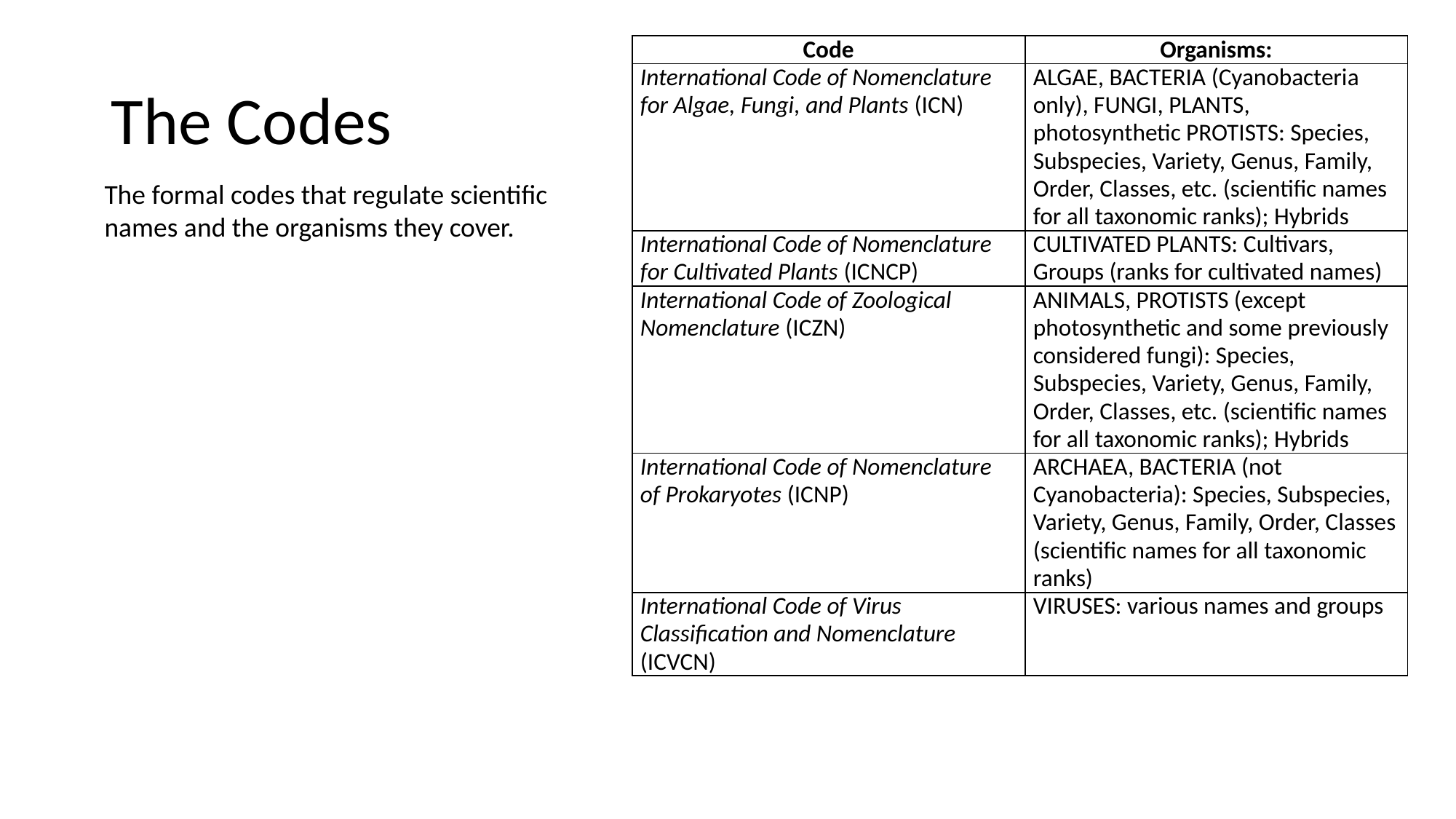

| Code | Organisms: |
| --- | --- |
| International Code of Nomenclature for Algae, Fungi, and Plants (ICN) | ALGAE, BACTERIA (Cyanobacteria only), FUNGI, PLANTS, photosynthetic PROTISTS: Species, Subspecies, Variety, Genus, Family, Order, Classes, etc. (scientific names for all taxonomic ranks); Hybrids |
| International Code of Nomenclature for Cultivated Plants (ICNCP) | CULTIVATED PLANTS: Cultivars, Groups (ranks for cultivated names) |
| International Code of Zoological Nomenclature (ICZN) | ANIMALS, PROTISTS (except photosynthetic and some previously considered fungi): Species, Subspecies, Variety, Genus, Family, Order, Classes, etc. (scientific names for all taxonomic ranks); Hybrids |
| International Code of Nomenclature of Prokaryotes (ICNP) | ARCHAEA, BACTERIA (not Cyanobacteria): Species, Subspecies, Variety, Genus, Family, Order, Classes (scientific names for all taxonomic ranks) |
| International Code of Virus Classification and Nomenclature (ICVCN) | VIRUSES: various names and groups |
# The Codes
The formal codes that regulate scientific names and the organisms they cover.